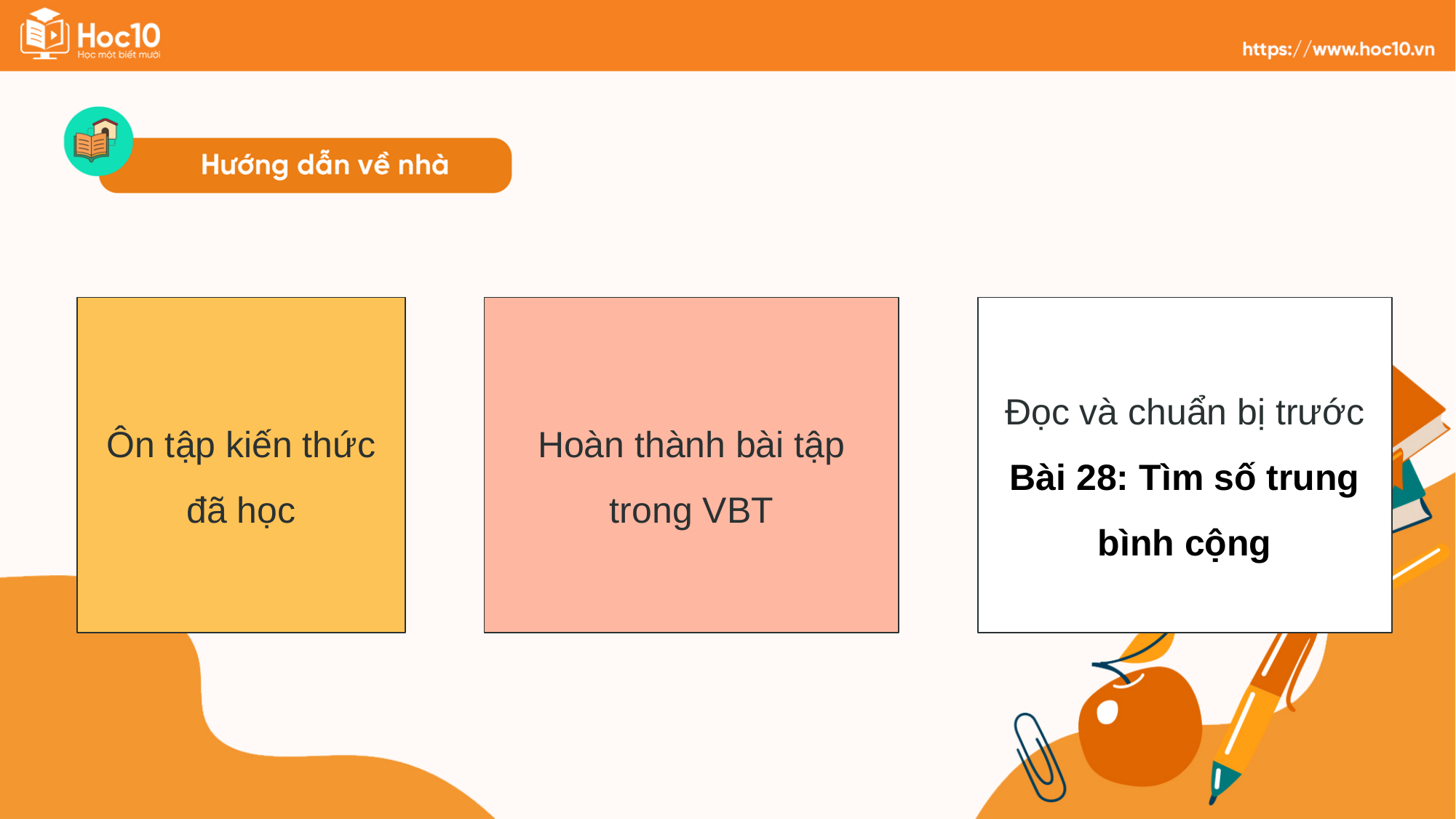

Hoàn thành bài tập trong VBT
Đọc và chuẩn bị trước Bài 28: Tìm số trung bình cộng
Ôn tập kiến thức đã học